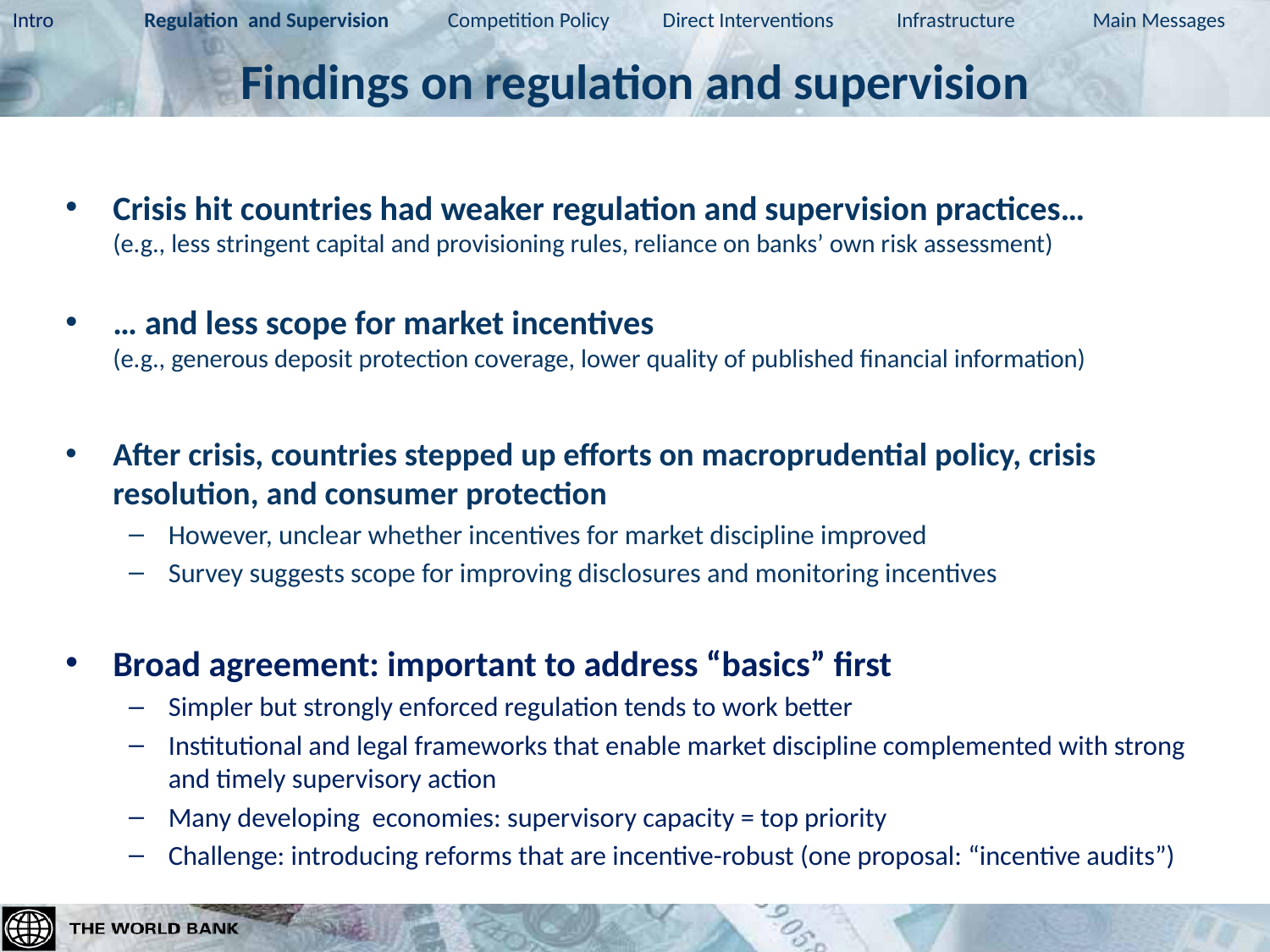

Intro 	 Regulation  and Supervision            Competition Policy           Direct Interventions             Infrastructure                Main Messages
# Findings on regulation and supervision
Crisis hit countries had weaker regulation and supervision practices…
(e.g., less stringent capital and provisioning rules, reliance on banks’ own risk assessment)

… and less scope for market incentives
(e.g., generous deposit protection coverage, lower quality of published financial information)

After crisis, countries stepped up efforts on macroprudential policy, crisis resolution, and consumer protection
However, unclear whether incentives for market discipline improved
Survey suggests scope for improving disclosures and monitoring incentives

Broad agreement: important to address “basics” first
Simpler but strongly enforced regulation tends to work better
Institutional and legal frameworks that enable market discipline complemented with strong and timely supervisory action
Many developing  economies: supervisory capacity = top priority
Challenge: introducing reforms that are incentive-robust (one proposal: “incentive audits”)